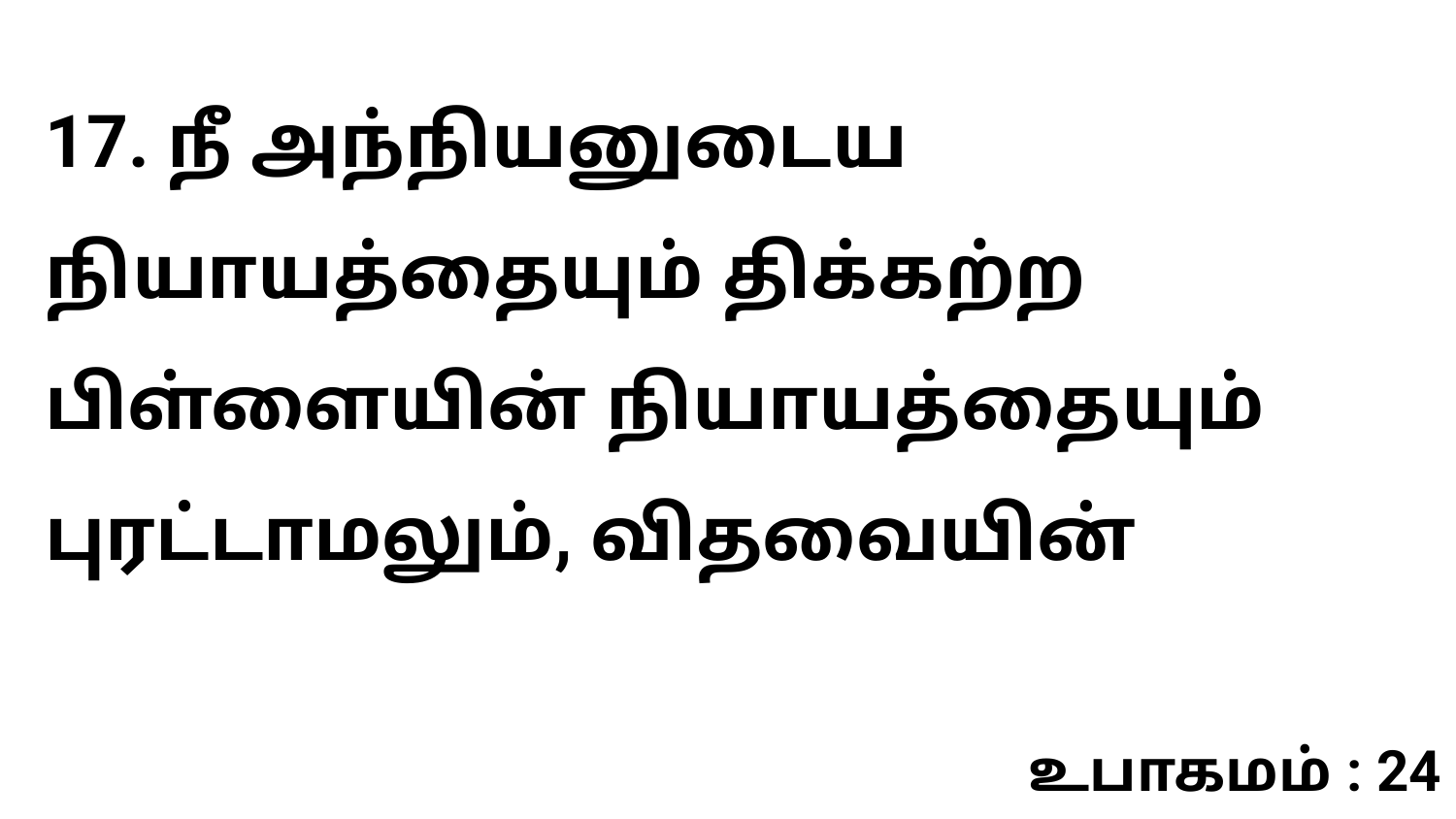

17. நீ அந்நியனுடைய நியாயத்தையும் திக்கற்ற பிள்ளையின் நியாயத்தையும் புரட்டாமலும், விதவையின்
உபாகமம் : 24